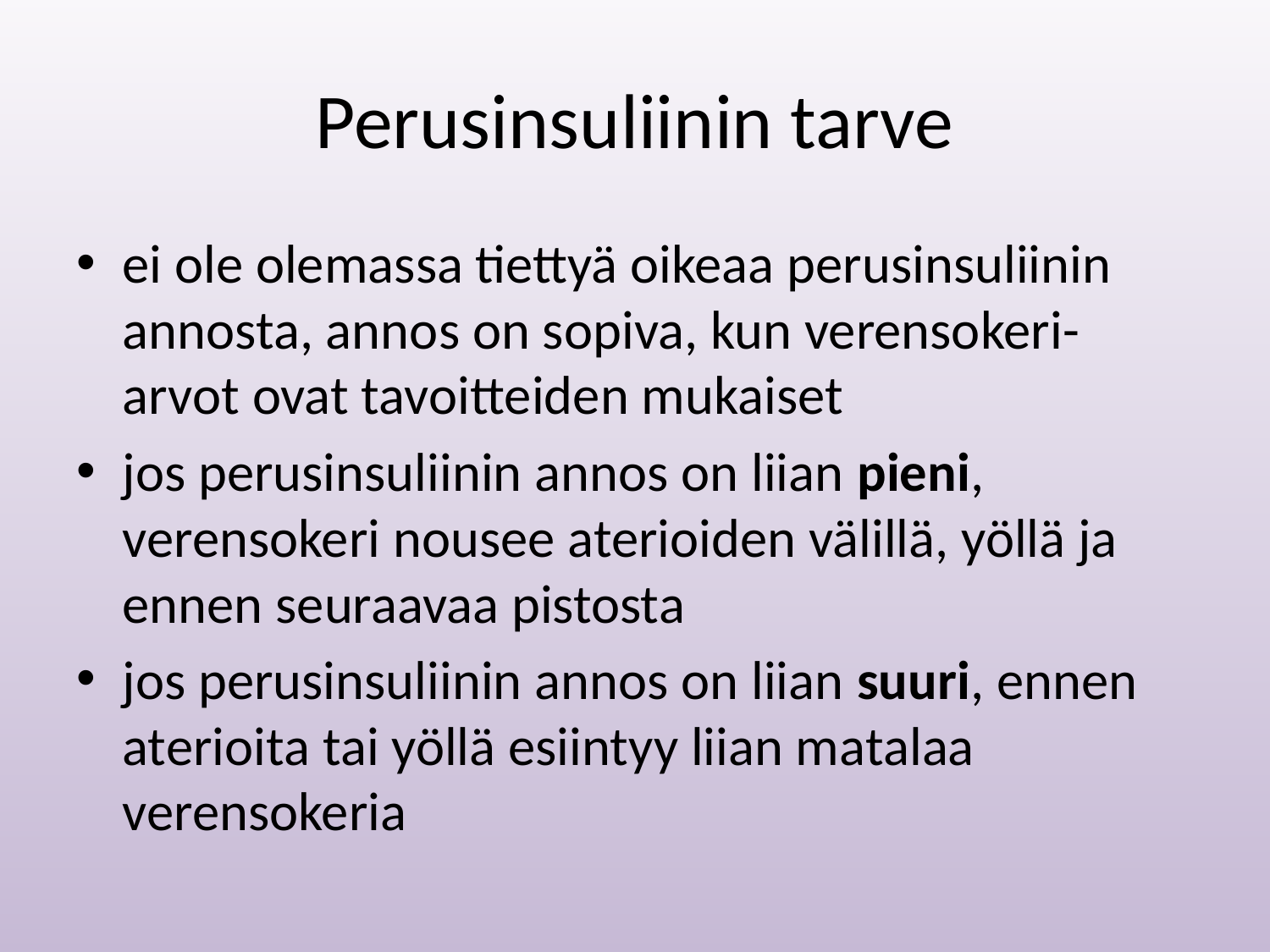

# Perusinsuliinin tarve
ei ole olemassa tiettyä oikeaa perusinsuliinin annosta, annos on sopiva, kun verensokeri-arvot ovat tavoitteiden mukaiset
jos perusinsuliinin annos on liian pieni, verensokeri nousee aterioiden välillä, yöllä ja ennen seuraavaa pistosta
jos perusinsuliinin annos on liian suuri, ennen aterioita tai yöllä esiintyy liian matalaa verensokeria